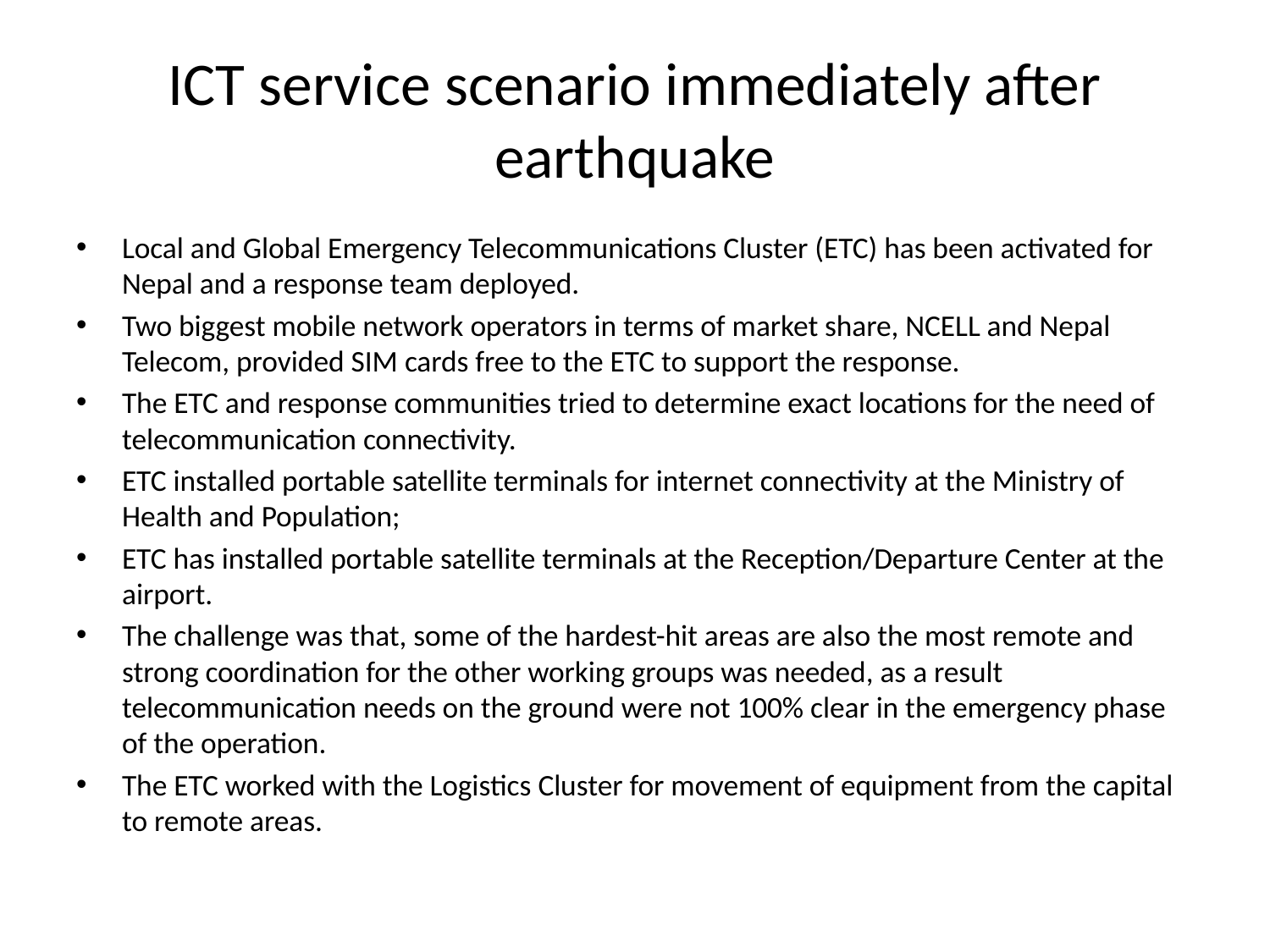

# ICT service scenario immediately after earthquake
Local and Global Emergency Telecommunications Cluster (ETC) has been activated for Nepal and a response team deployed.
Two biggest mobile network operators in terms of market share, NCELL and Nepal Telecom, provided SIM cards free to the ETC to support the response.
The ETC and response communities tried to determine exact locations for the need of telecommunication connectivity.
ETC installed portable satellite terminals for internet connectivity at the Ministry of Health and Population;
ETC has installed portable satellite terminals at the Reception/Departure Center at the airport.
The challenge was that, some of the hardest-hit areas are also the most remote and strong coordination for the other working groups was needed, as a result telecommunication needs on the ground were not 100% clear in the emergency phase of the operation.
The ETC worked with the Logistics Cluster for movement of equipment from the capital to remote areas.